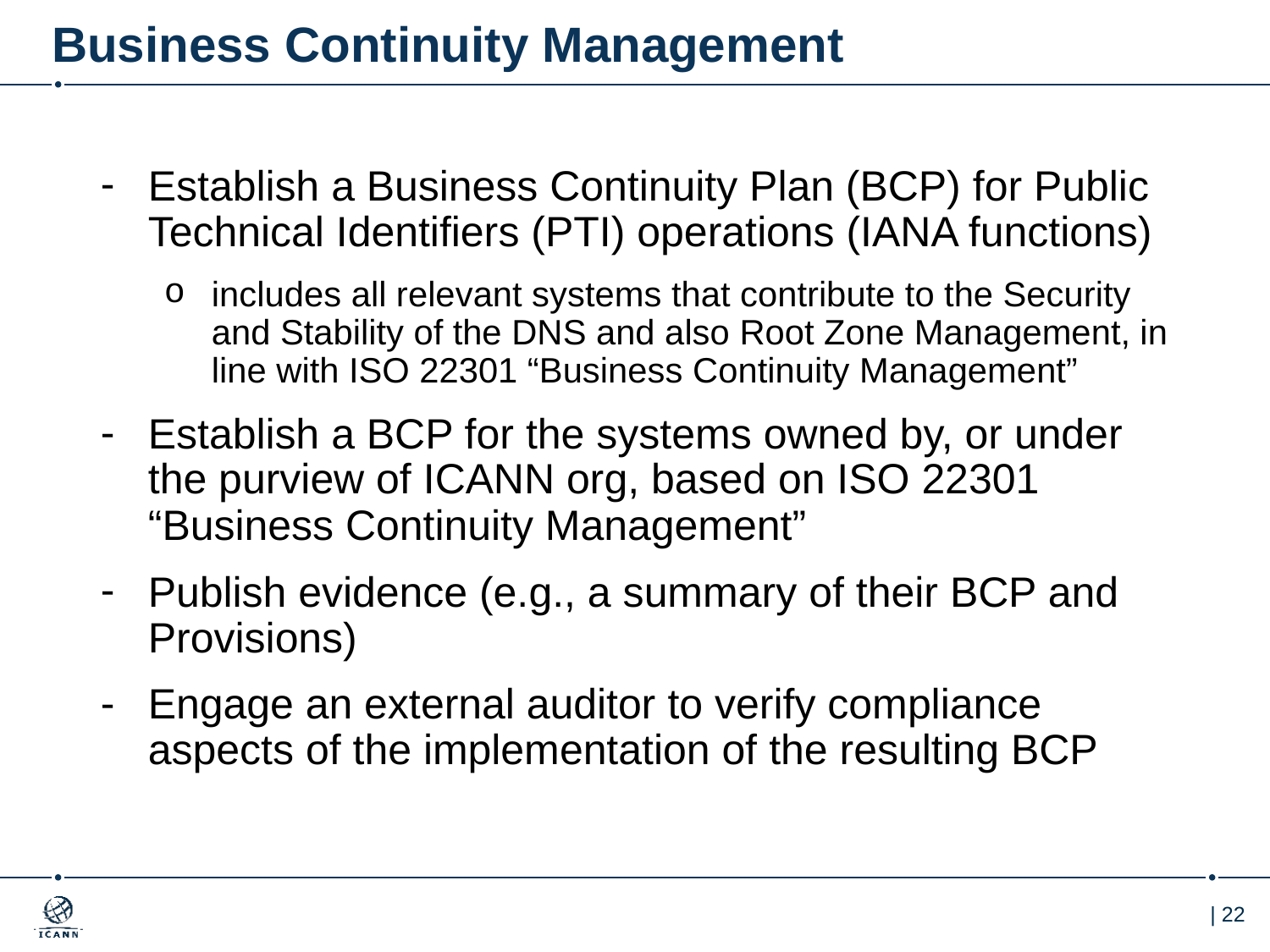

# Business Continuity Management
Establish a Business Continuity Plan (BCP) for Public Technical Identifiers (PTI) operations (IANA functions)
includes all relevant systems that contribute to the Security and Stability of the DNS and also Root Zone Management, in line with ISO 22301 “Business Continuity Management”
Establish a BCP for the systems owned by, or under the purview of ICANN org, based on ISO 22301 “Business Continuity Management”
Publish evidence (e.g., a summary of their BCP and Provisions)
Engage an external auditor to verify compliance aspects of the implementation of the resulting BCP